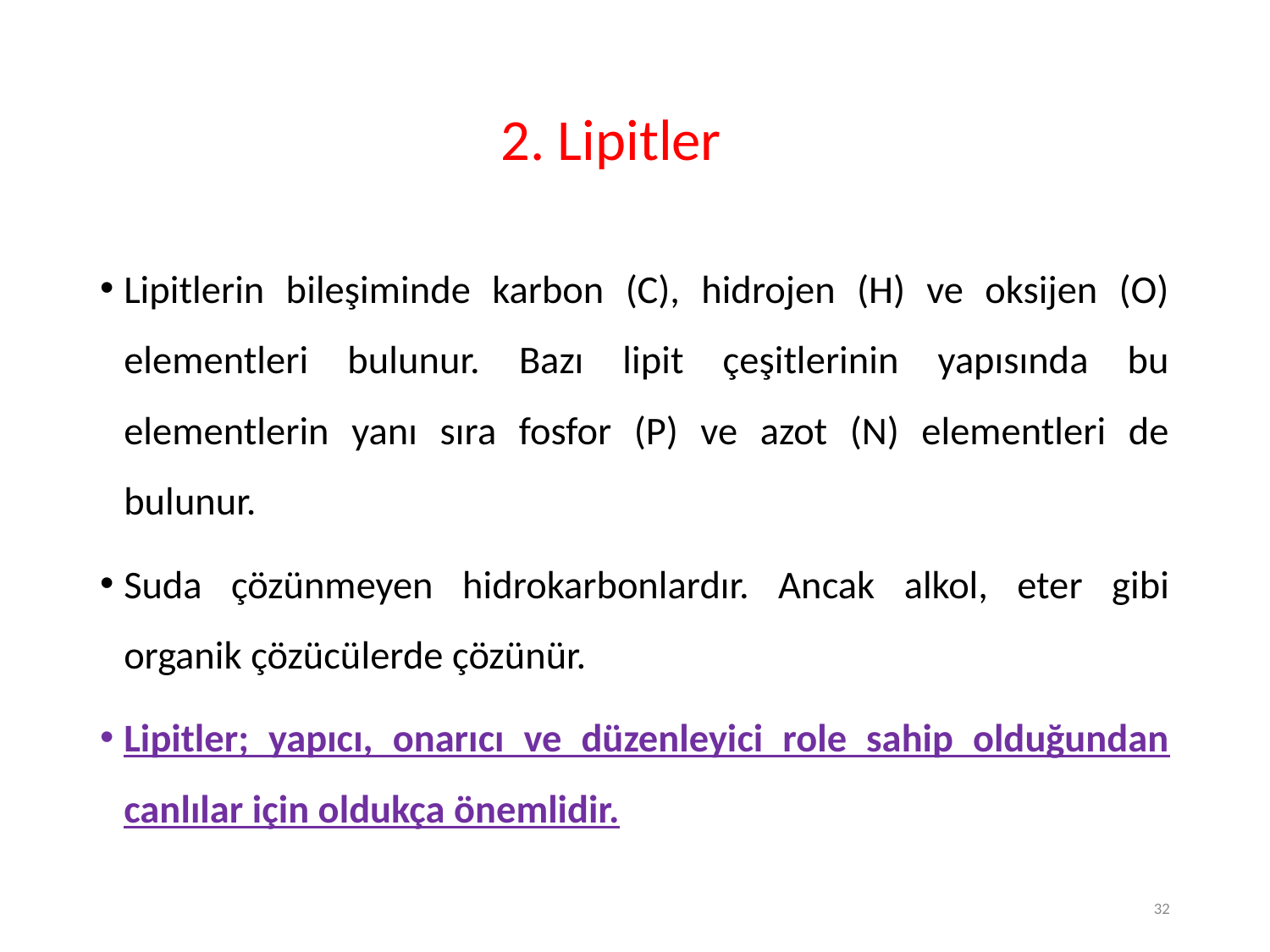

# 2. Lipitler
Lipitlerin bileşiminde karbon (C), hidrojen (H) ve oksijen (O) elementleri bulunur. Bazı lipit çeşitlerinin yapısında bu elementlerin yanı sıra fosfor (P) ve azot (N) elementleri de bulunur.
Suda çözünmeyen hidrokarbonlardır. Ancak alkol, eter gibi organik çözücülerde çözünür.
Lipitler; yapıcı, onarıcı ve düzenleyici role sahip olduğundan canlılar için oldukça önemlidir.

32